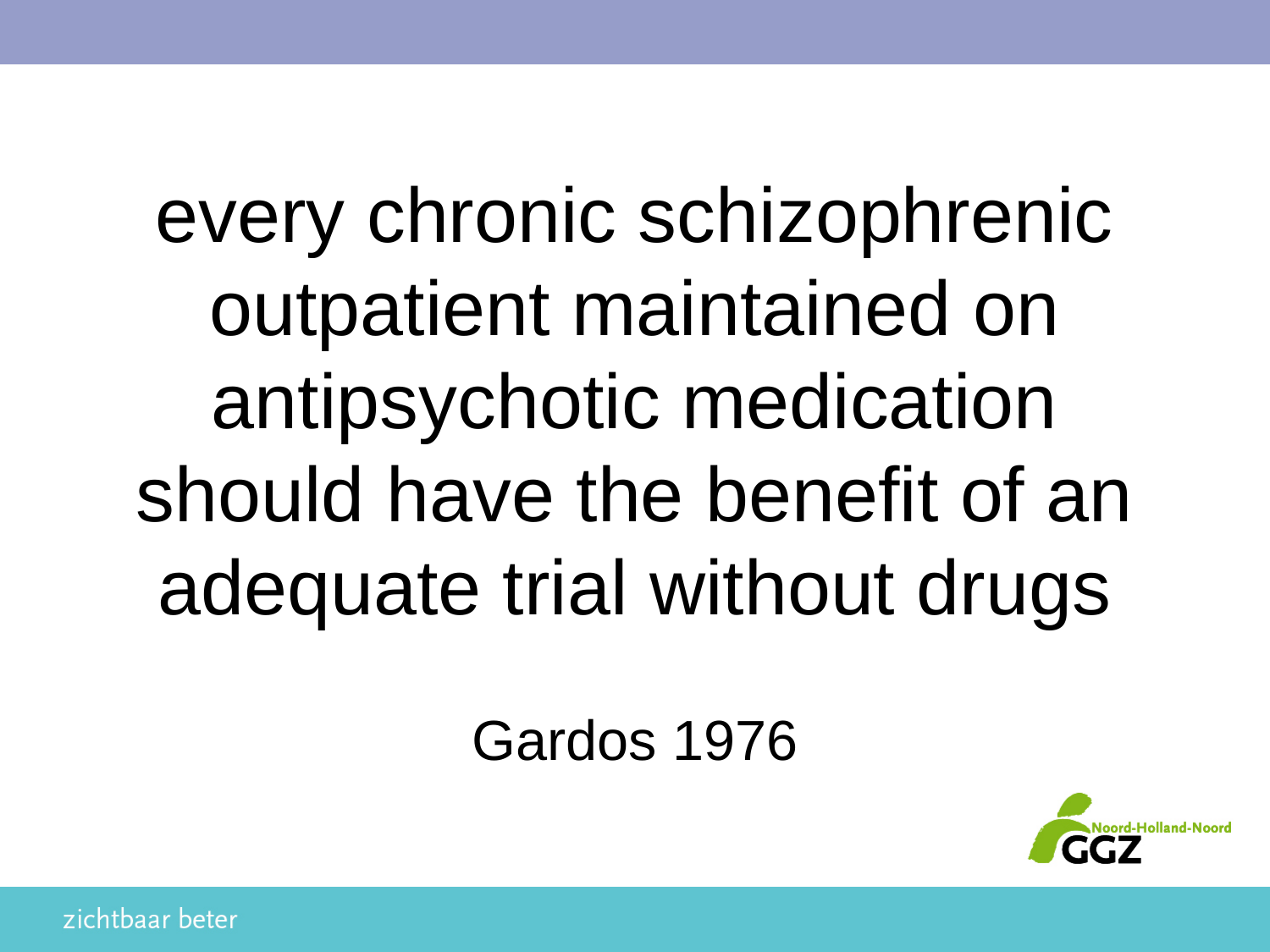

# every chronic schizophrenic outpatient maintained on antipsychotic medication should have the benefit of an adequate trial without drugs

Gardos 1976